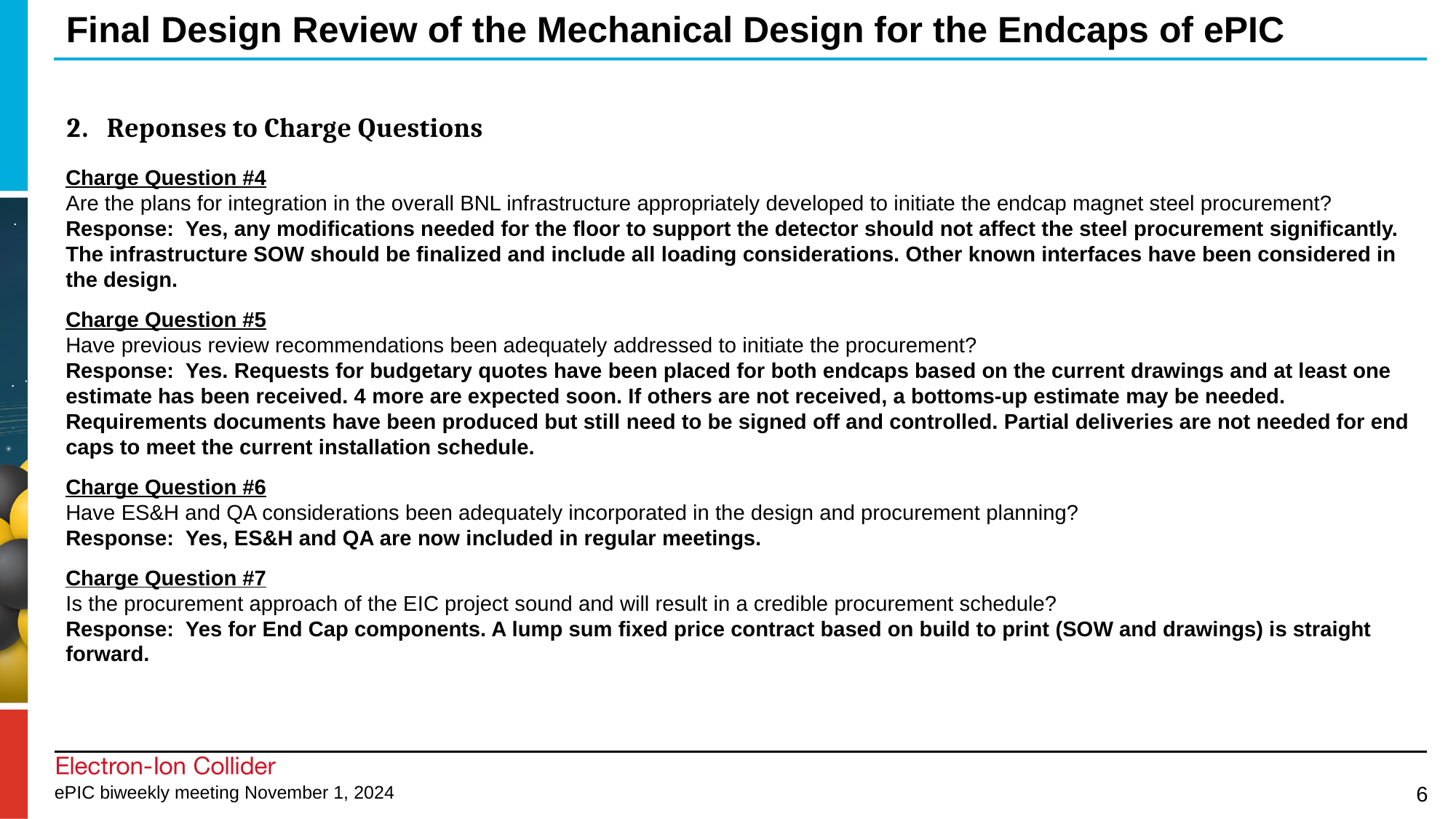

# Final Design Review of the Mechanical Design for the Endcaps of ePIC
Reponses to Charge Questions

Charge Question #4
Are the plans for integration in the overall BNL infrastructure appropriately developed to initiate the endcap magnet steel procurement?
Response:  Yes, any modifications needed for the floor to support the detector should not affect the steel procurement significantly. The infrastructure SOW should be finalized and include all loading considerations. Other known interfaces have been considered in the design.

Charge Question #5
Have previous review recommendations been adequately addressed to initiate the procurement?
Response:  Yes. Requests for budgetary quotes have been placed for both endcaps based on the current drawings and at least one estimate has been received. 4 more are expected soon. If others are not received, a bottoms-up estimate may be needed. Requirements documents have been produced but still need to be signed off and controlled. Partial deliveries are not needed for end caps to meet the current installation schedule.

Charge Question #6
Have ES&H and QA considerations been adequately incorporated in the design and procurement planning?
Response:  Yes, ES&H and QA are now included in regular meetings.

Charge Question #7
Is the procurement approach of the EIC project sound and will result in a credible procurement schedule?
Response:  Yes for End Cap components. A lump sum fixed price contract based on build to print (SOW and drawings) is straight forward.